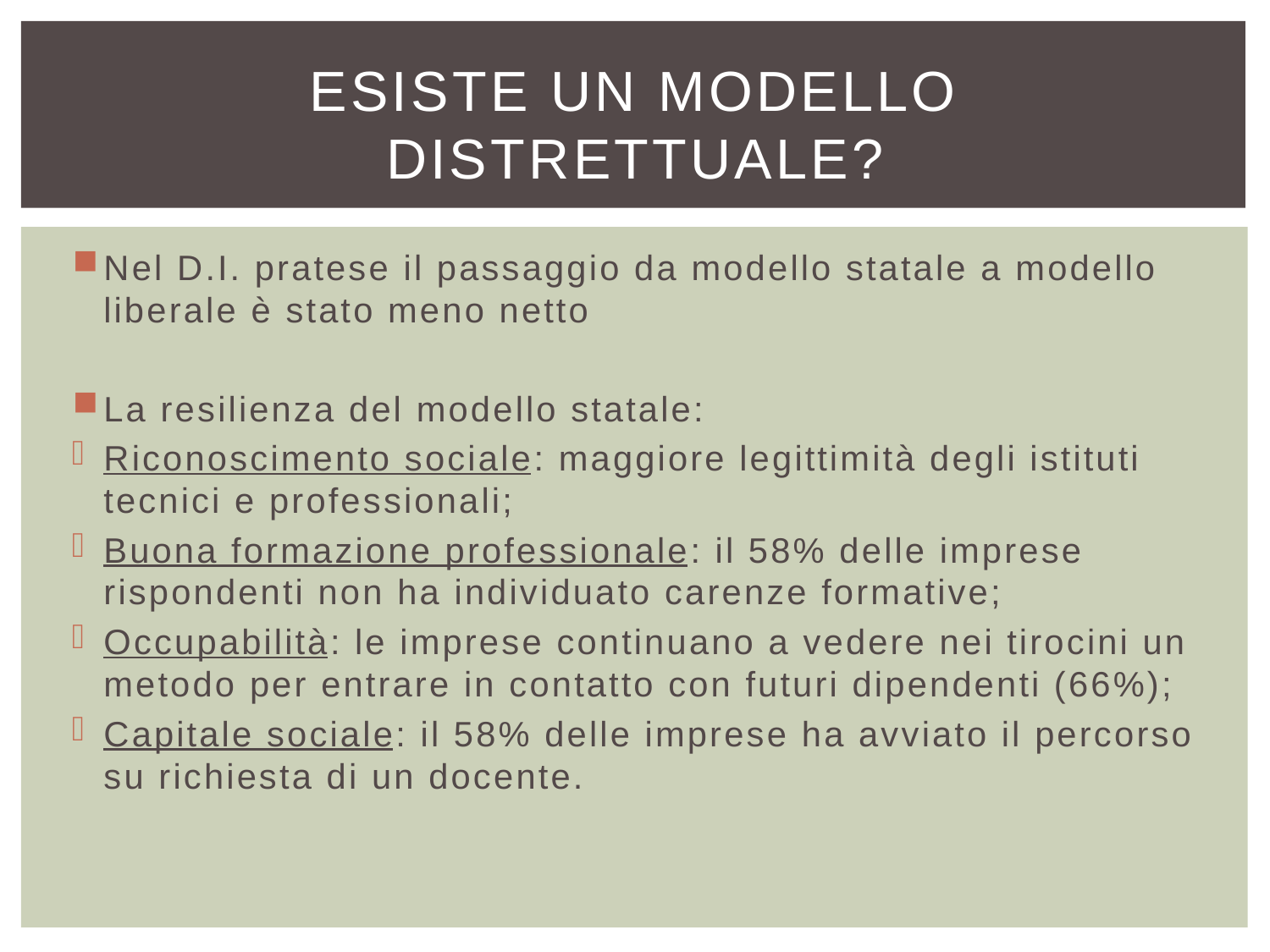

# Esiste un modello distrettuale?
Nel D.I. pratese il passaggio da modello statale a modello liberale è stato meno netto

La resilienza del modello statale:
Riconoscimento sociale: maggiore legittimità degli istituti tecnici e professionali;
Buona formazione professionale: il 58% delle imprese rispondenti non ha individuato carenze formative;
Occupabilità: le imprese continuano a vedere nei tirocini un metodo per entrare in contatto con futuri dipendenti (66%);
Capitale sociale: il 58% delle imprese ha avviato il percorso su richiesta di un docente.